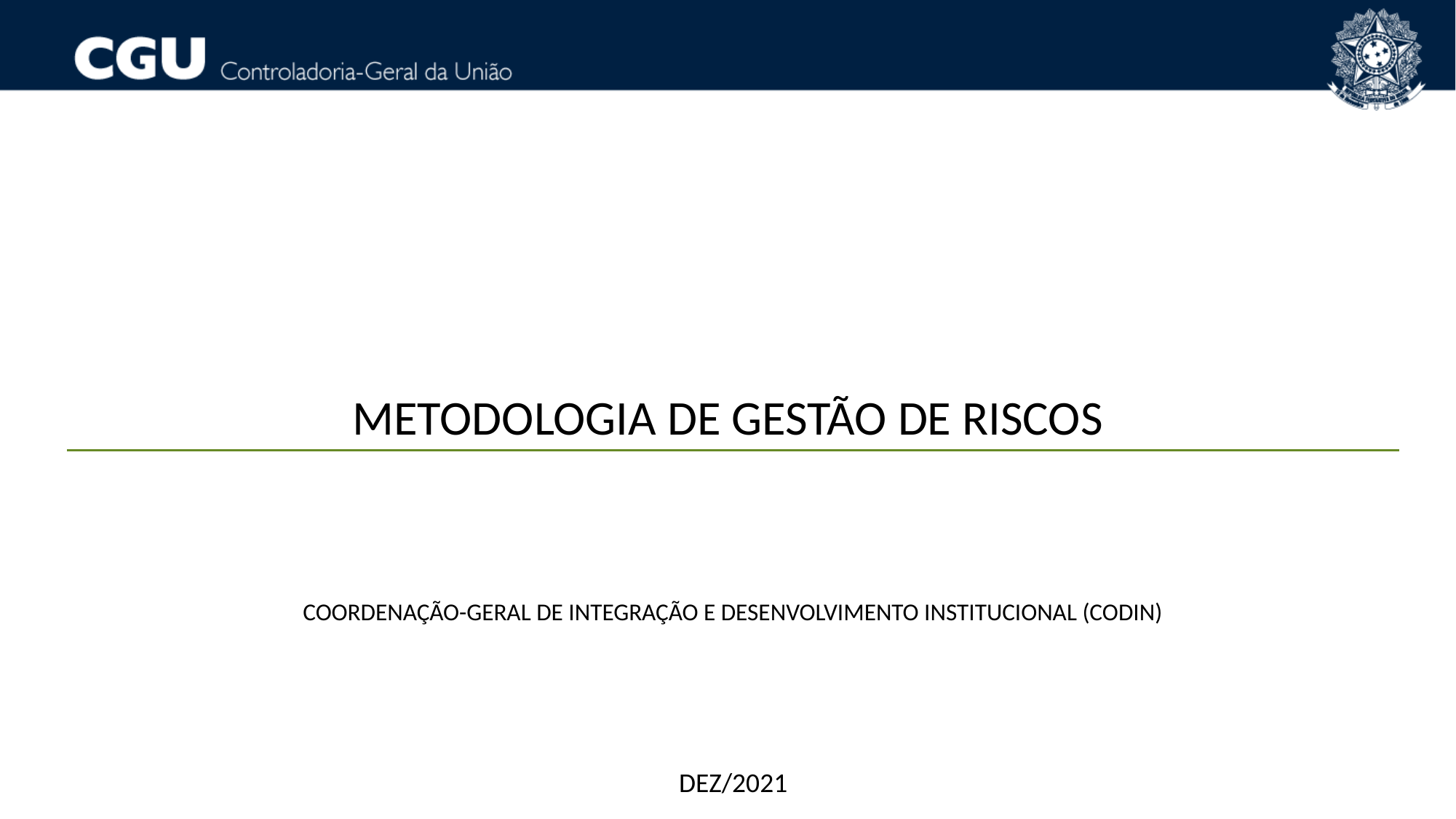

METODOLOGIA DE GESTÃO DE RISCOS

COORDENAÇÃO-GERAL DE INTEGRAÇÃO E DESENVOLVIMENTO INSTITUCIONAL (CODIN)
DEZ/2021